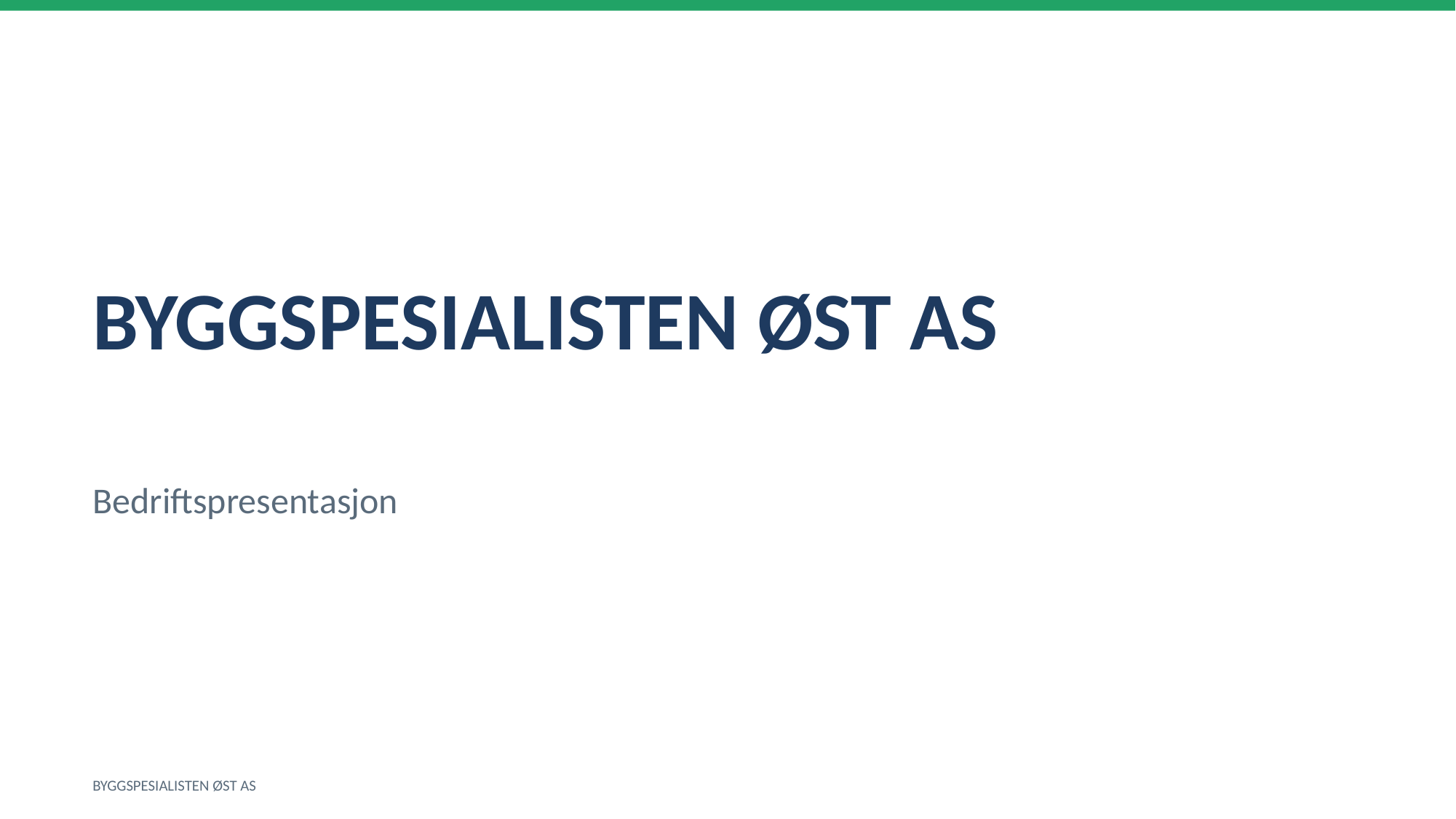

BYGGSPESIALISTEN ØST AS
Bedriftspresentasjon
BYGGSPESIALISTEN ØST AS